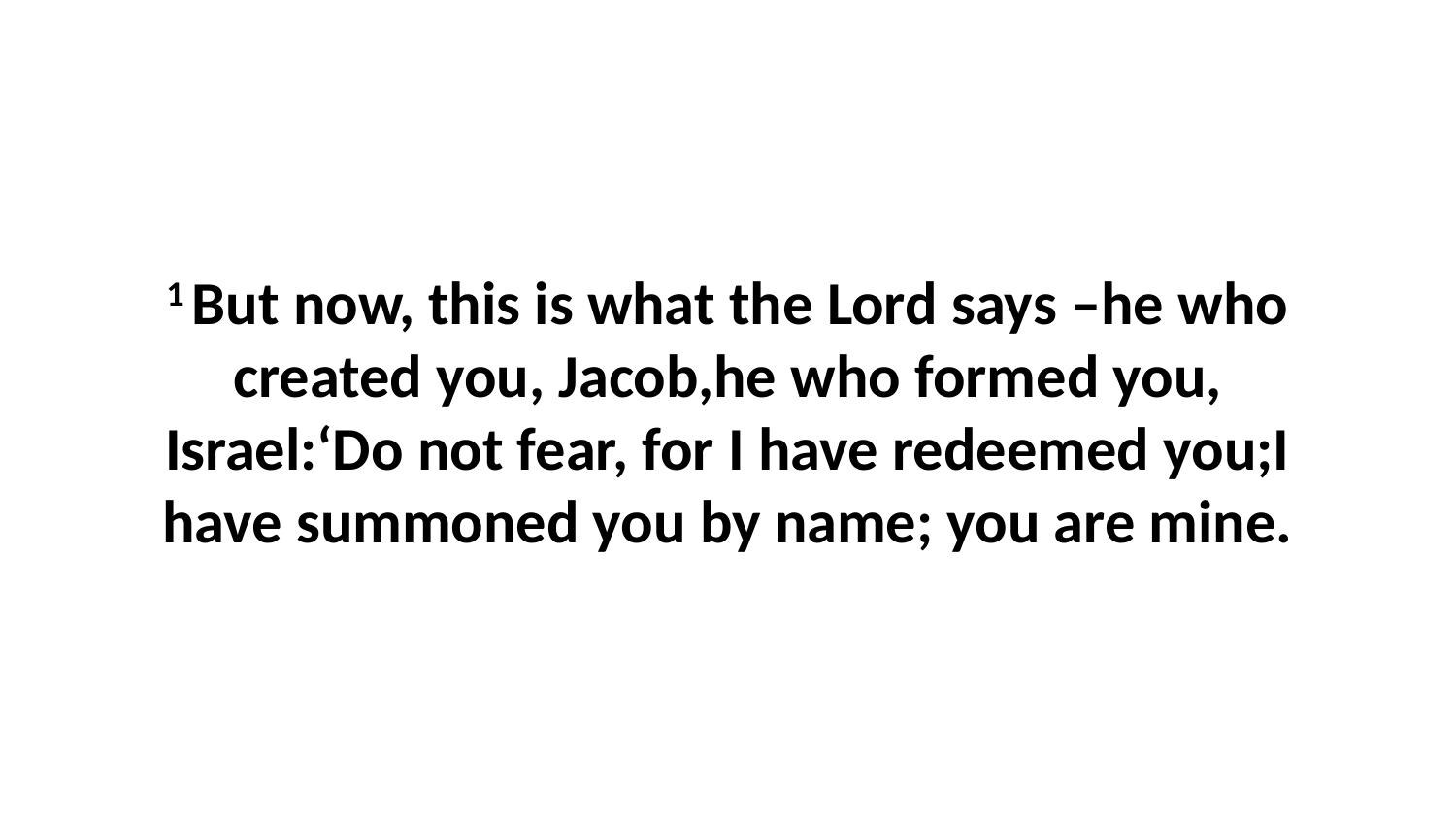

1 But now, this is what the Lord says –he who created you, Jacob,he who formed you, Israel:‘Do not fear, for I have redeemed you;I have summoned you by name; you are mine.